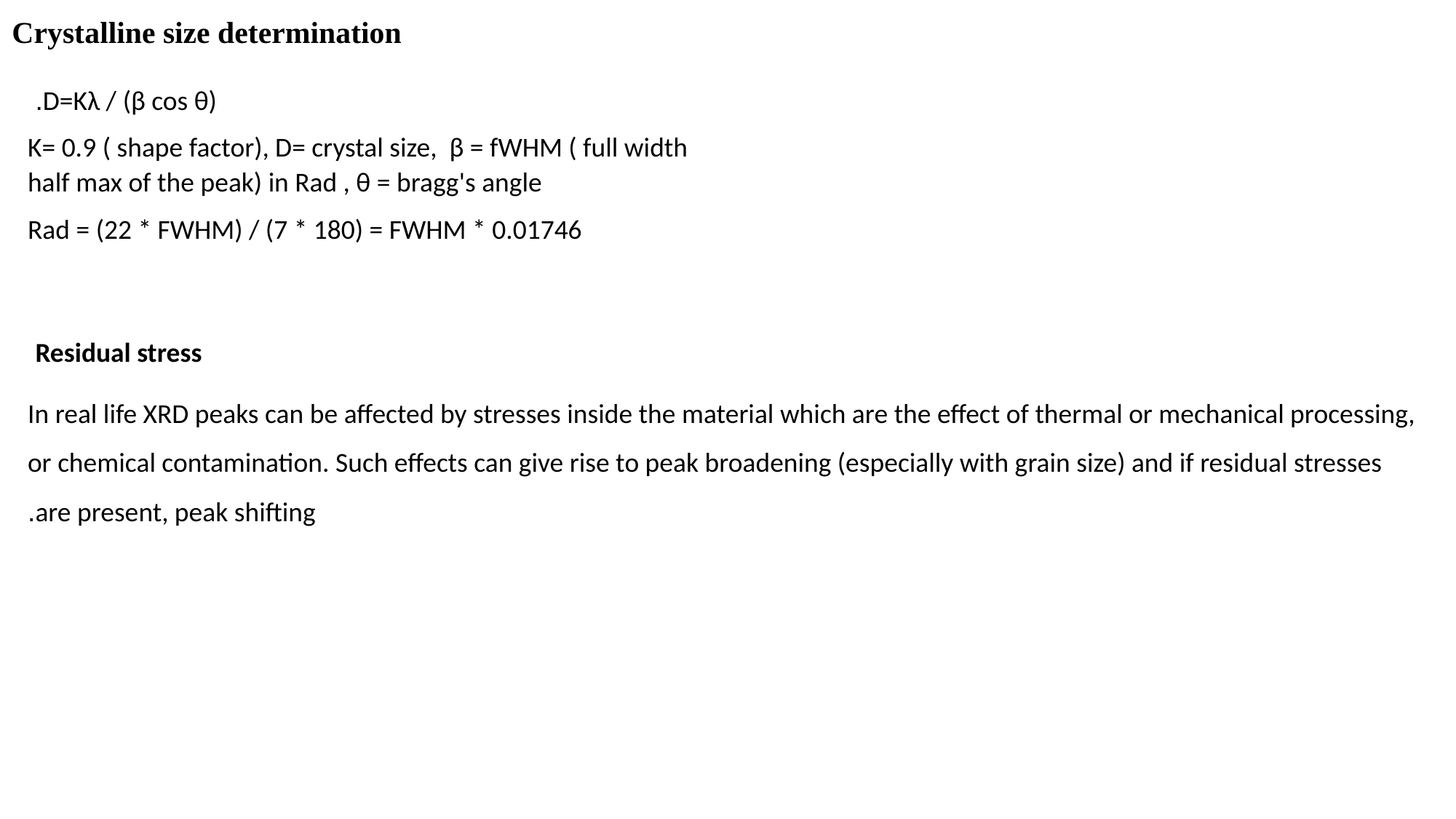

Crystalline size determination

D=Kλ / (β cos θ).
 K= 0.9 ( shape factor), D= crystal size,  β = fWHM ( full width half max of the peak) in Rad , θ = bragg's angle
Rad = (22 * FWHM) / (7 * 180) = FWHM * 0.01746

Residual stress
In real life XRD peaks can be affected by stresses inside the material which are the effect of thermal or mechanical processing, or chemical contamination. Such effects can give rise to peak broadening (especially with grain size) and if residual stresses are present, peak shifting.